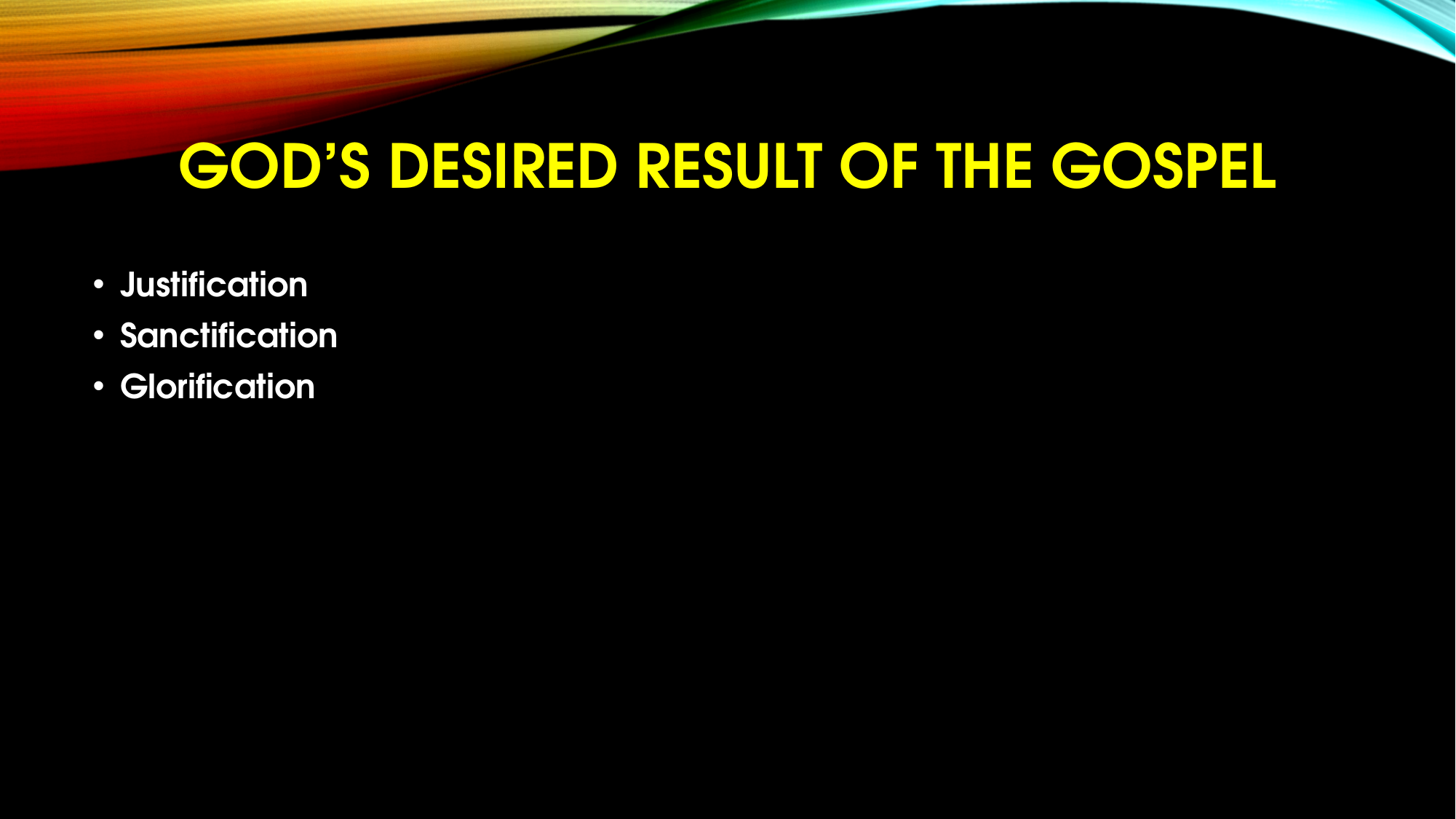

# God’s desired result of the gospel
Justification
Sanctification
Glorification